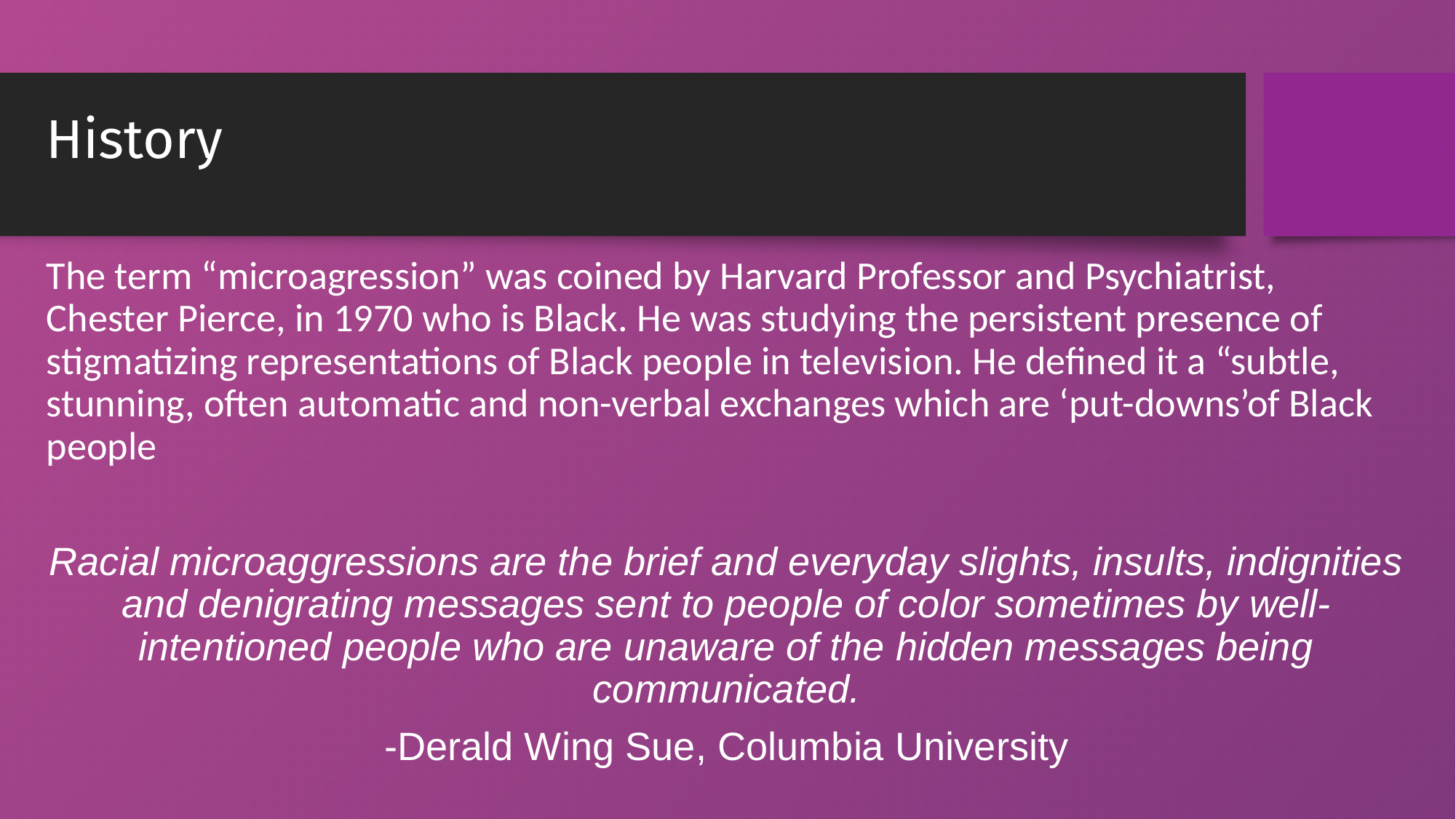

# History
The term “microagression” was coined by Harvard Professor and Psychiatrist, Chester Pierce, in 1970 who is Black. He was studying the persistent presence of stigmatizing representations of Black people in television. He defined it a “subtle, stunning, often automatic and non-verbal exchanges which are ‘put-downs’of Black people

Racial microaggressions are the brief and everyday slights, insults, indignities and denigrating messages sent to people of color sometimes by well-intentioned people who are unaware of the hidden messages being communicated.
-Derald Wing Sue, Columbia University